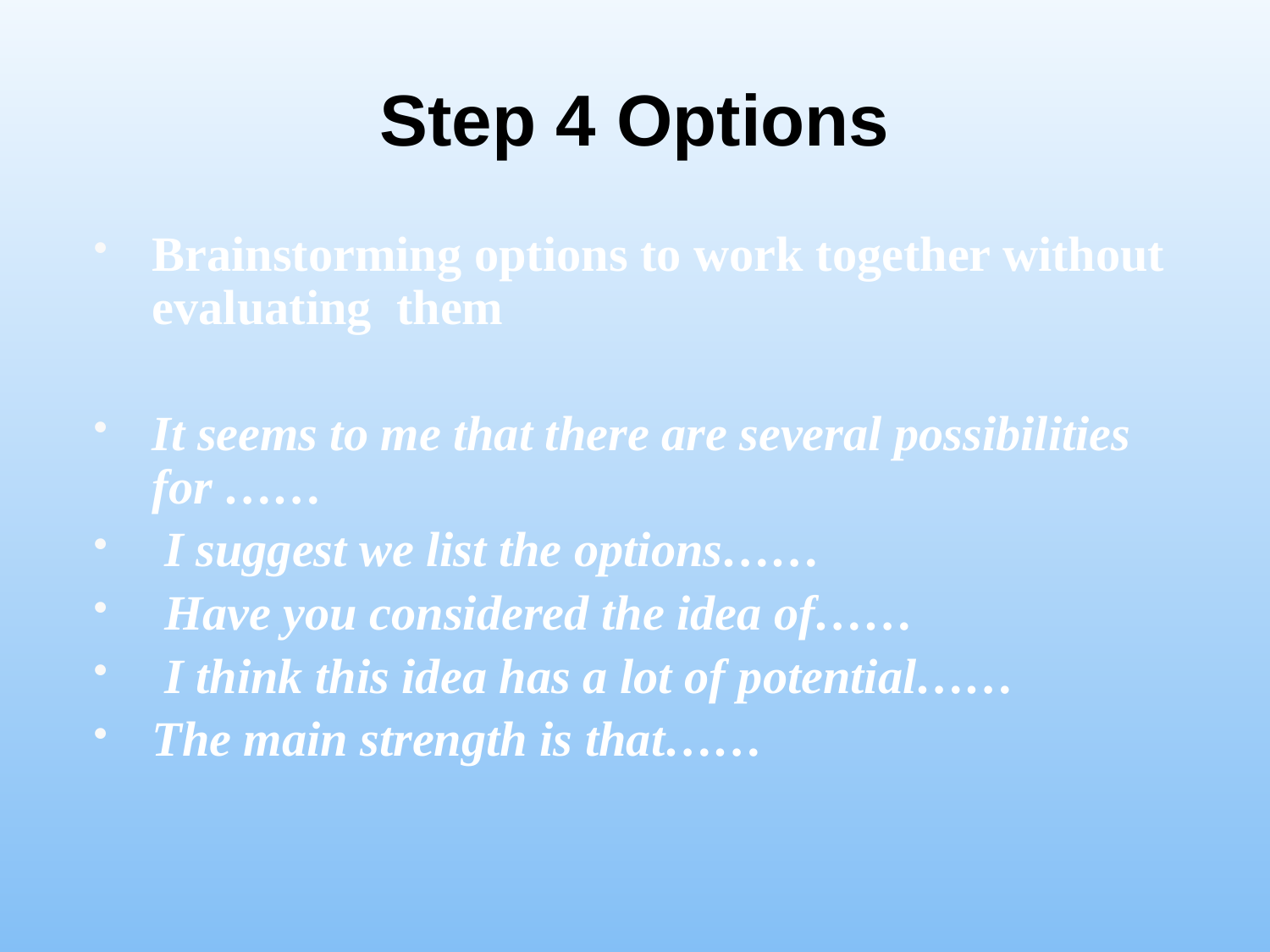

# Step 4 Options
Brainstorming options to work together without evaluating  them

It seems to me that there are several possibilities for ……
 I suggest we list the options……
 Have you considered the idea of……
 I think this idea has a lot of potential……
The main strength is that……